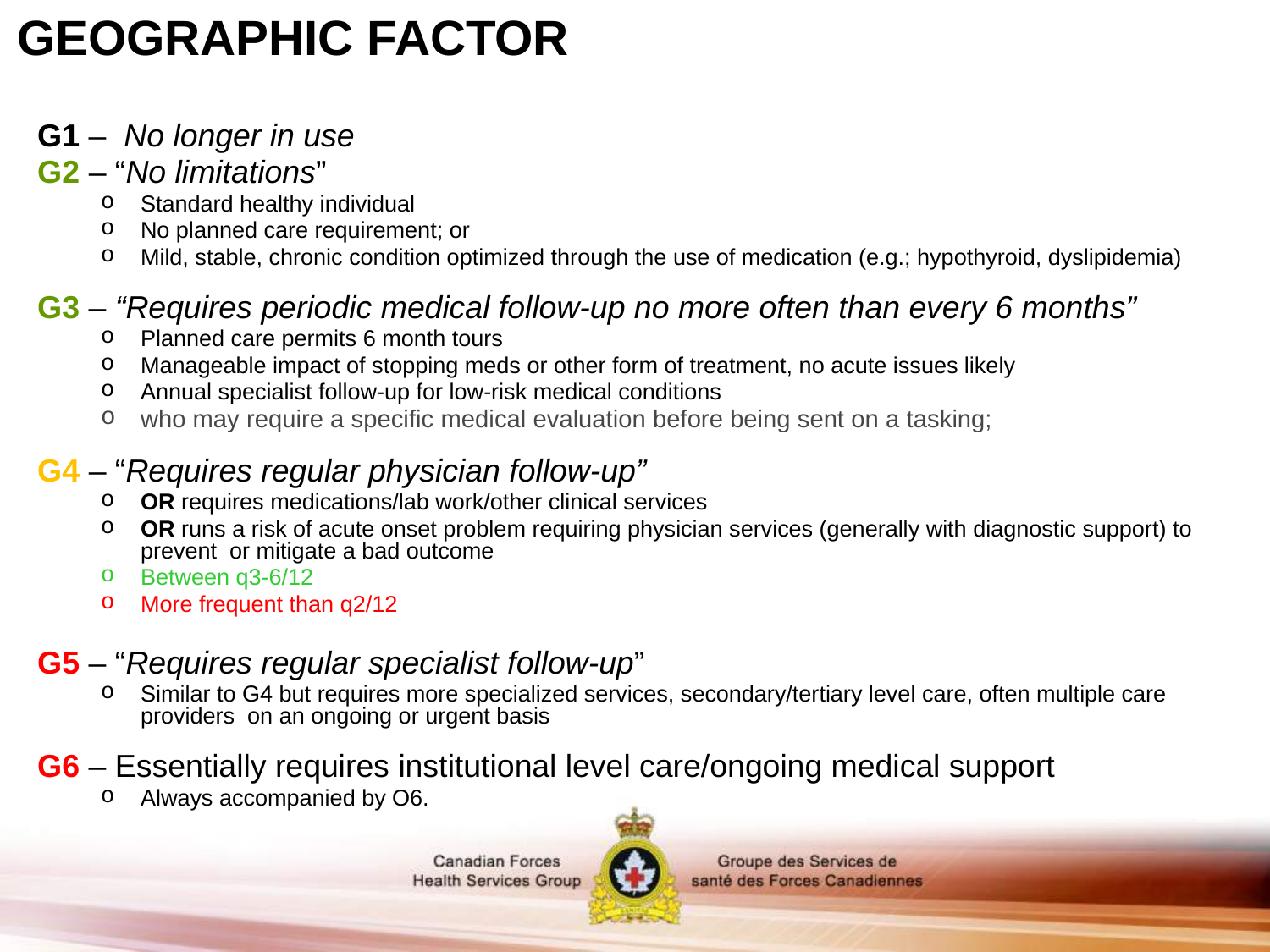

GEOGRAPHIC FACTOR
G1 –  No longer in use
G2 – “No limitations”
Standard healthy individual
No planned care requirement; or
Mild, stable, chronic condition optimized through the use of medication (e.g.; hypothyroid, dyslipidemia)

G3 – “Requires periodic medical follow-up no more often than every 6 months”
Planned care permits 6 month tours
Manageable impact of stopping meds or other form of treatment, no acute issues likely
Annual specialist follow-up for low-risk medical conditions
who may require a specific medical evaluation before being sent on a tasking;

G4 – “Requires regular physician follow-up”
OR requires medications/lab work/other clinical services
OR runs a risk of acute onset problem requiring physician services (generally with diagnostic support) to prevent  or mitigate a bad outcome
Between q3-6/12
More frequent than q2/12

G5 – “Requires regular specialist follow-up”
Similar to G4 but requires more specialized services, secondary/tertiary level care, often multiple care providers  on an ongoing or urgent basis

G6 – Essentially requires institutional level care/ongoing medical support
Always accompanied by O6.